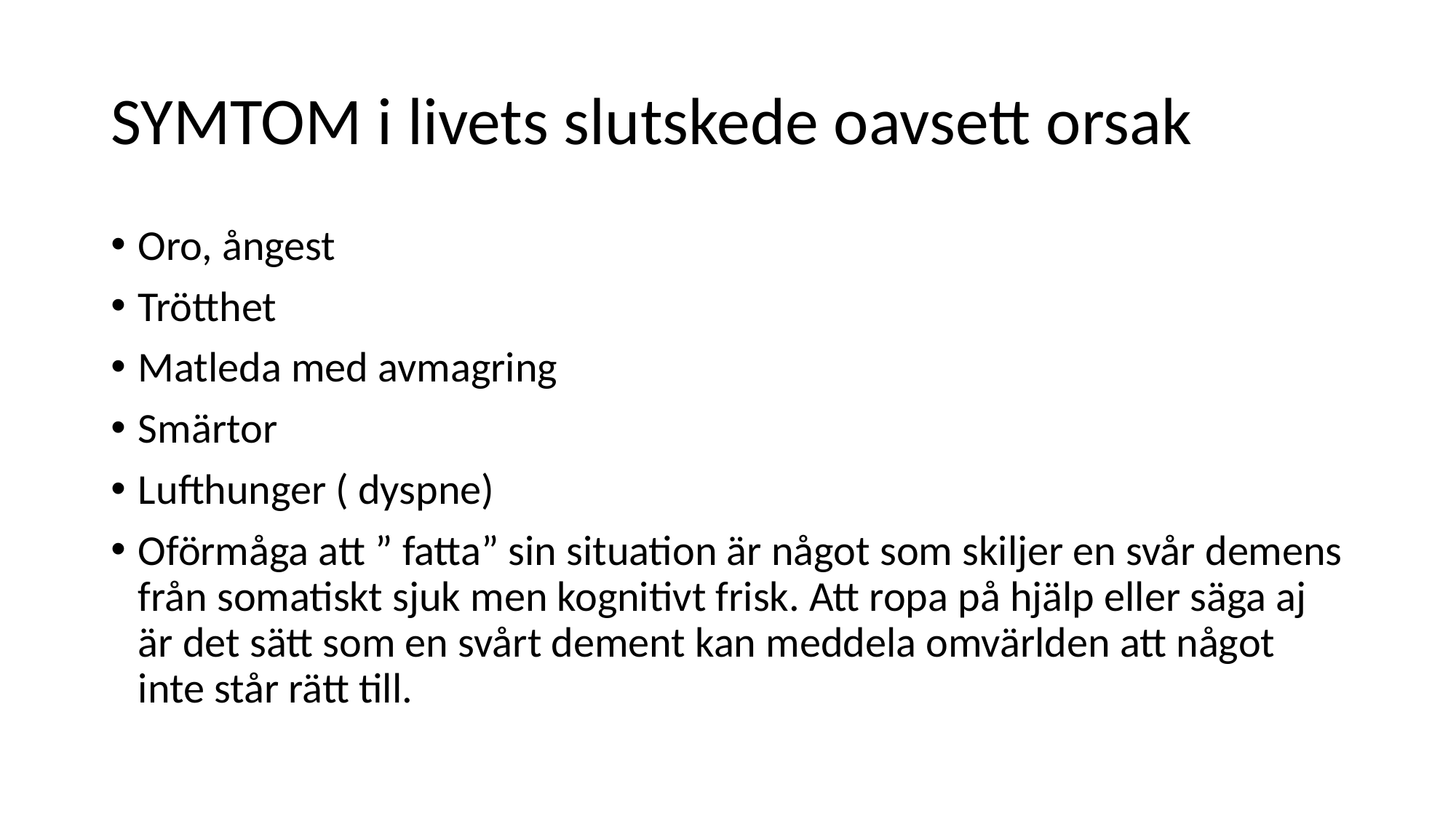

# SYMTOM i livets slutskede oavsett orsak
Oro, ångest
Trötthet
Matleda med avmagring
Smärtor
Lufthunger ( dyspne)
Oförmåga att ” fatta” sin situation är något som skiljer en svår demens från somatiskt sjuk men kognitivt frisk. Att ropa på hjälp eller säga aj är det sätt som en svårt dement kan meddela omvärlden att något inte står rätt till.